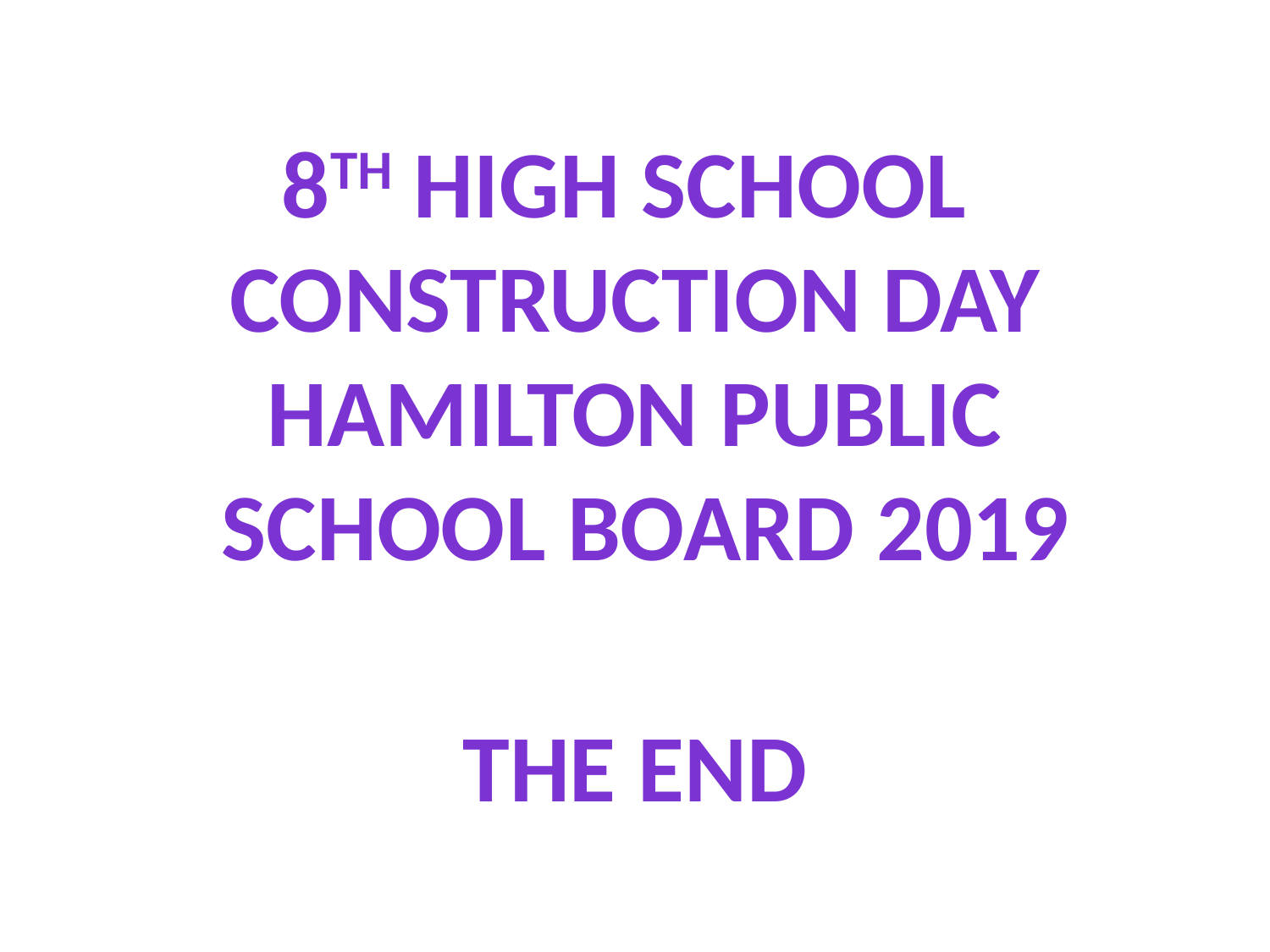

8th High School
Construction Day
HAMILTON Public
 School Board 2019

The End